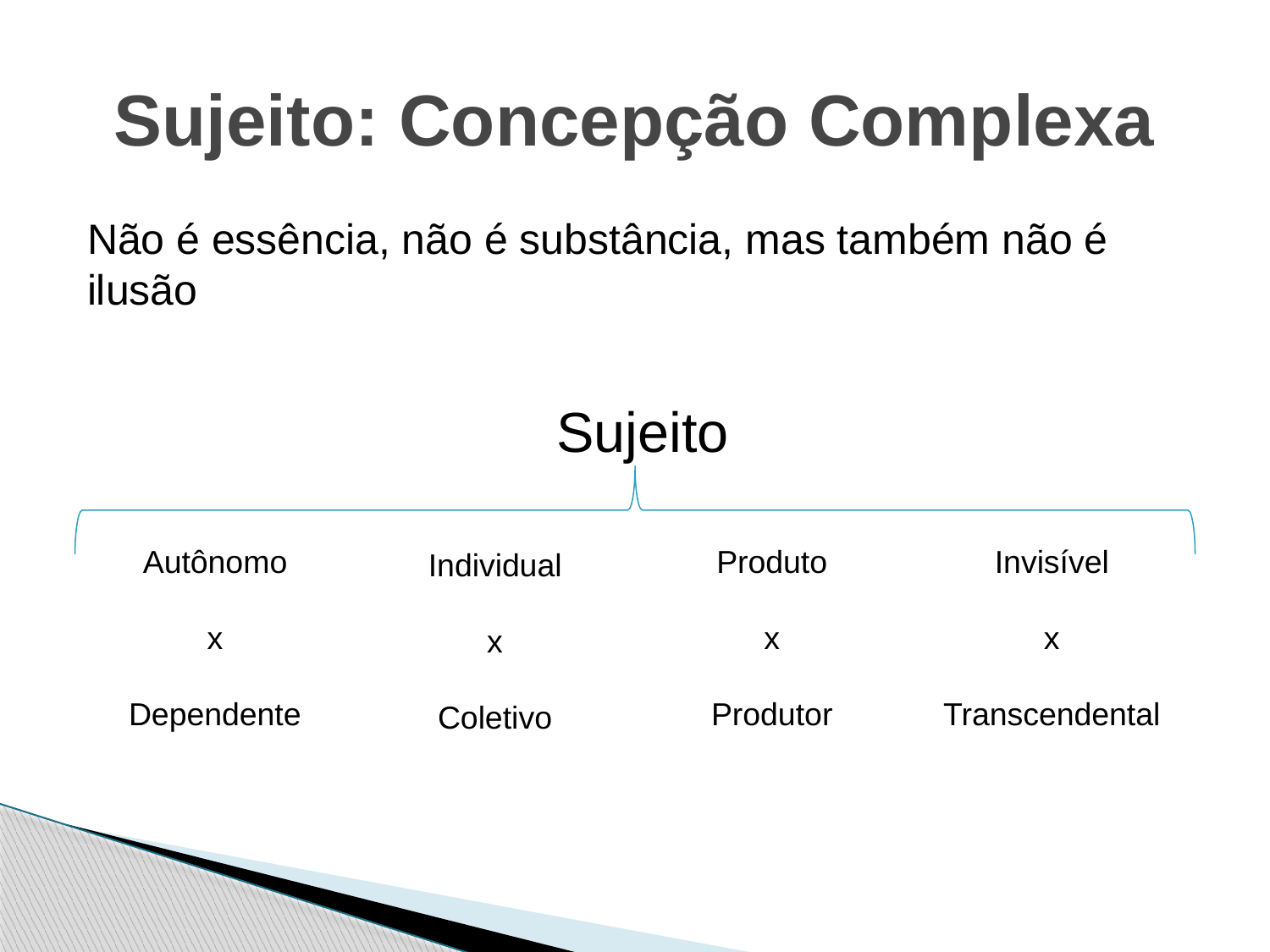

# Sujeito: Concepção Complexa
Não é essência, não é substância, mas também não é ilusão
Sujeito
Autônomo

x

Dependente
Produto

x

Produtor
Invisível

x

Transcendental
Individual

x

Coletivo